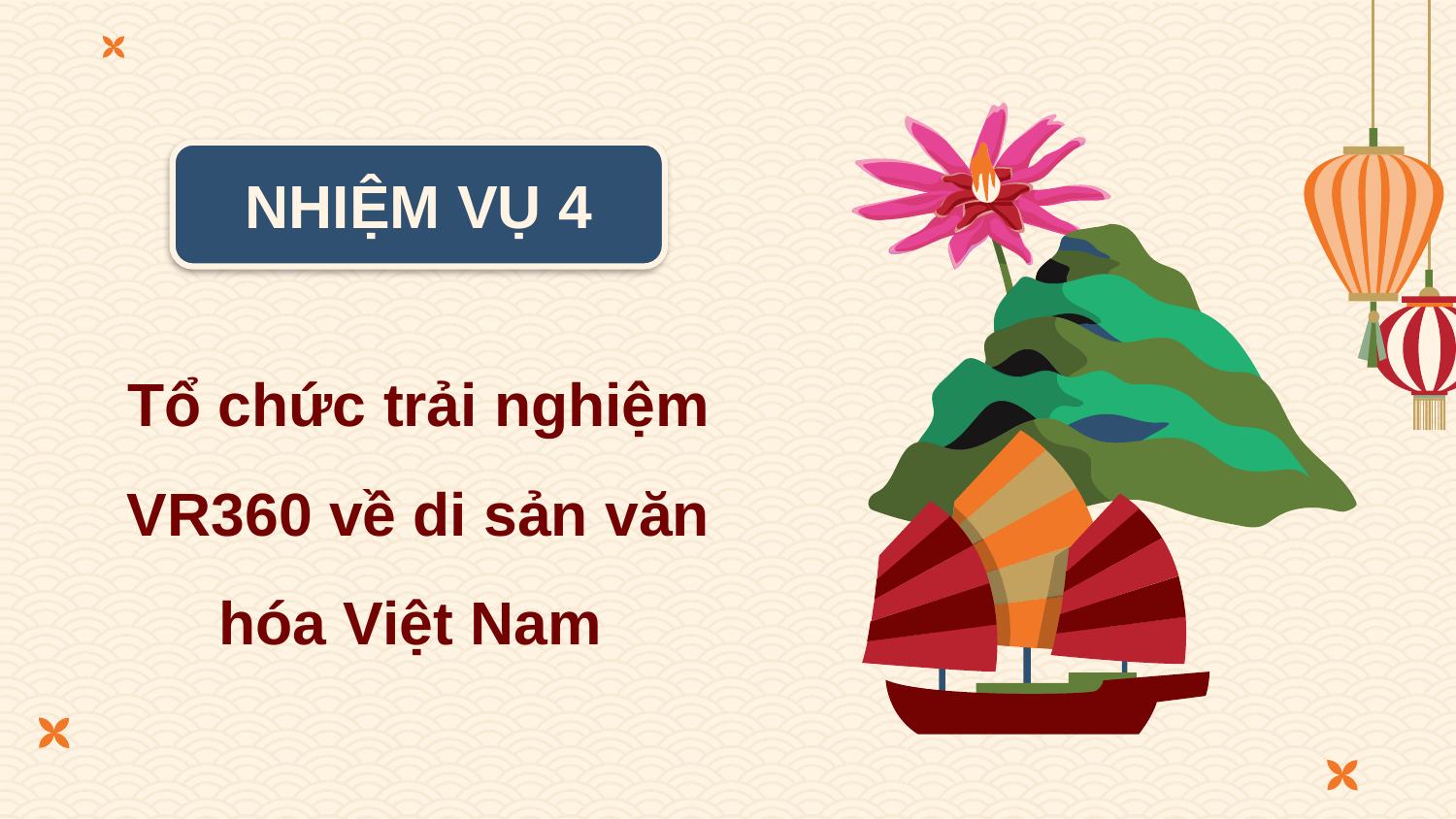

NHIỆM VỤ 4
# Tổ chức trải nghiệm VR360 về di sản văn hóa Việt Nam